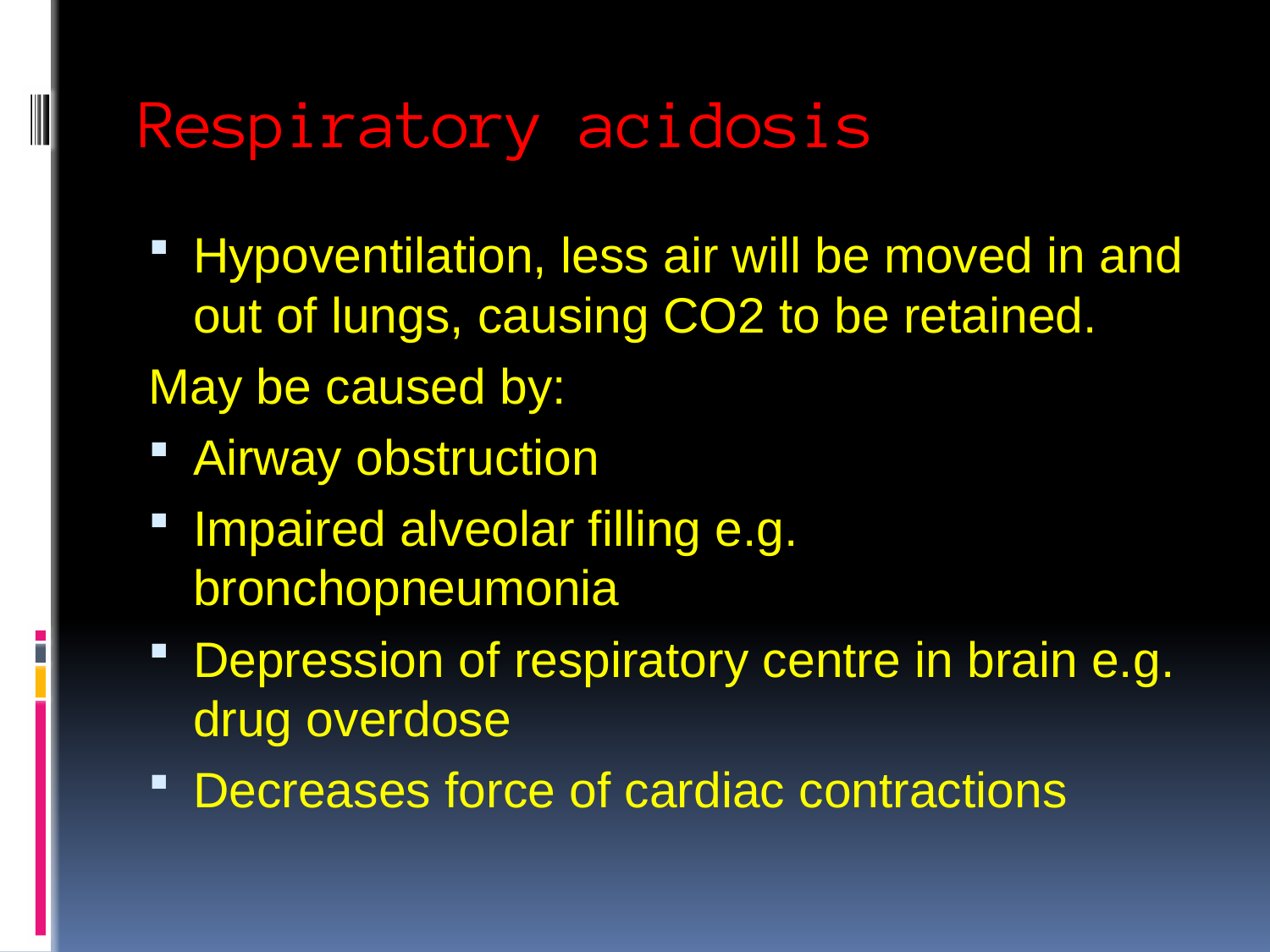

# Respiratory acidosis

Hypoventilation, less air will be moved in and out of lungs, causing CO2 to be retained.
May be caused by:
Airway obstruction
Impaired alveolar filling e.g. bronchopneumonia
Depression of respiratory centre in brain e.g. drug overdose
Decreases force of cardiac contractions